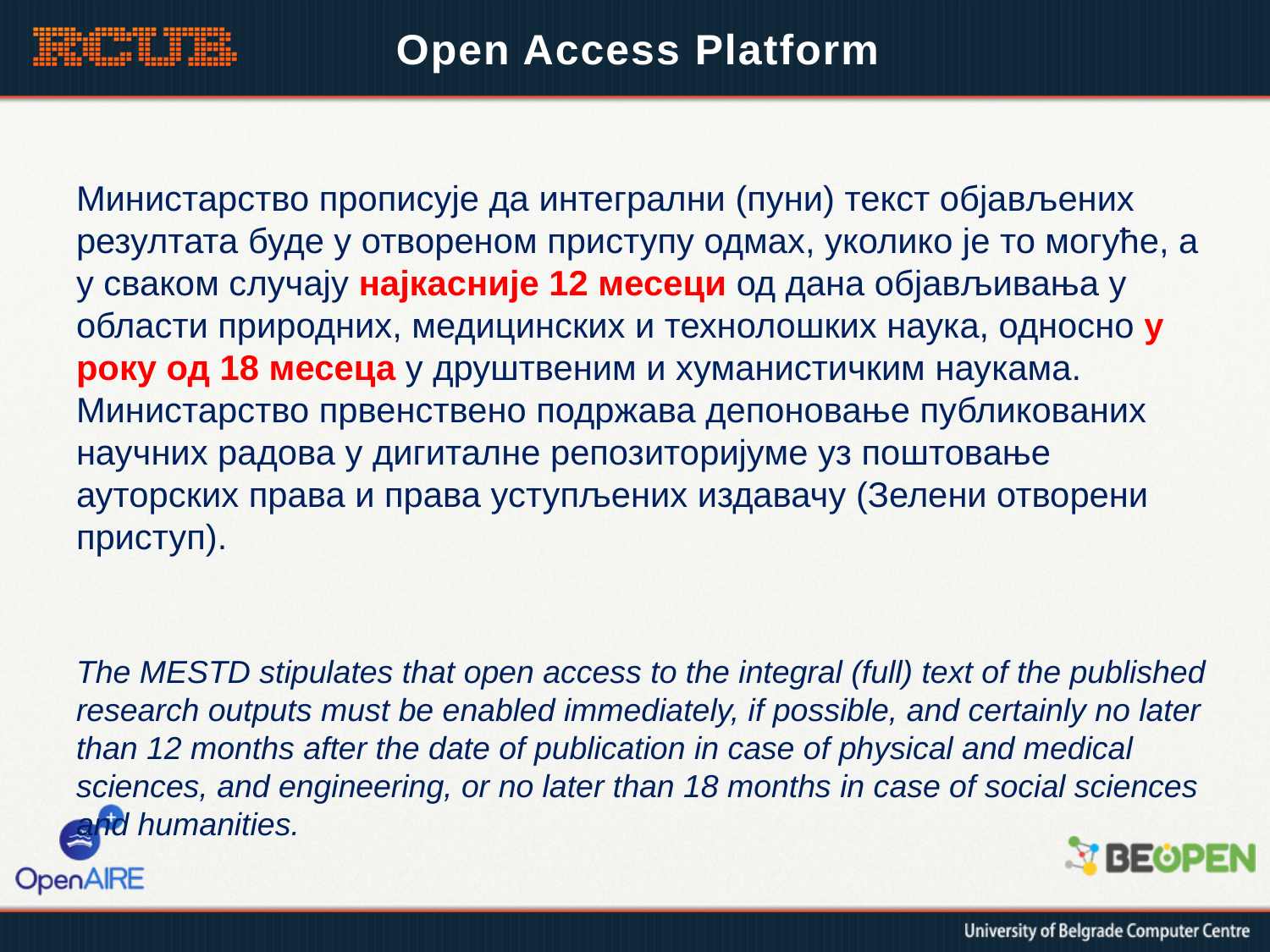

# Open Access Platform
Министарство прописује да интегрални (пуни) текст објављених резултата буде у отвореном приступу одмах, уколико је то могуће, а у сваком случају најкасније 12 месеци од дана објављивања у области природних, медицинских и технолошких наука, односно у року од 18 месеца у друштвеним и хуманистичким наукама. Министарство првенствено подржава депоновање публикованих научних радова у дигиталне репозиторијуме уз поштовање ауторских права и права уступљених издавачу (Зелени отворени приступ).

The MESTD stipulates that open access to the integral (full) text of the published research outputs must be enabled immediately, if possible, and certainly no later than 12 months after the date of publication in case of physical and medical sciences, and engineering, or no later than 18 months in case of social sciences and humanities.